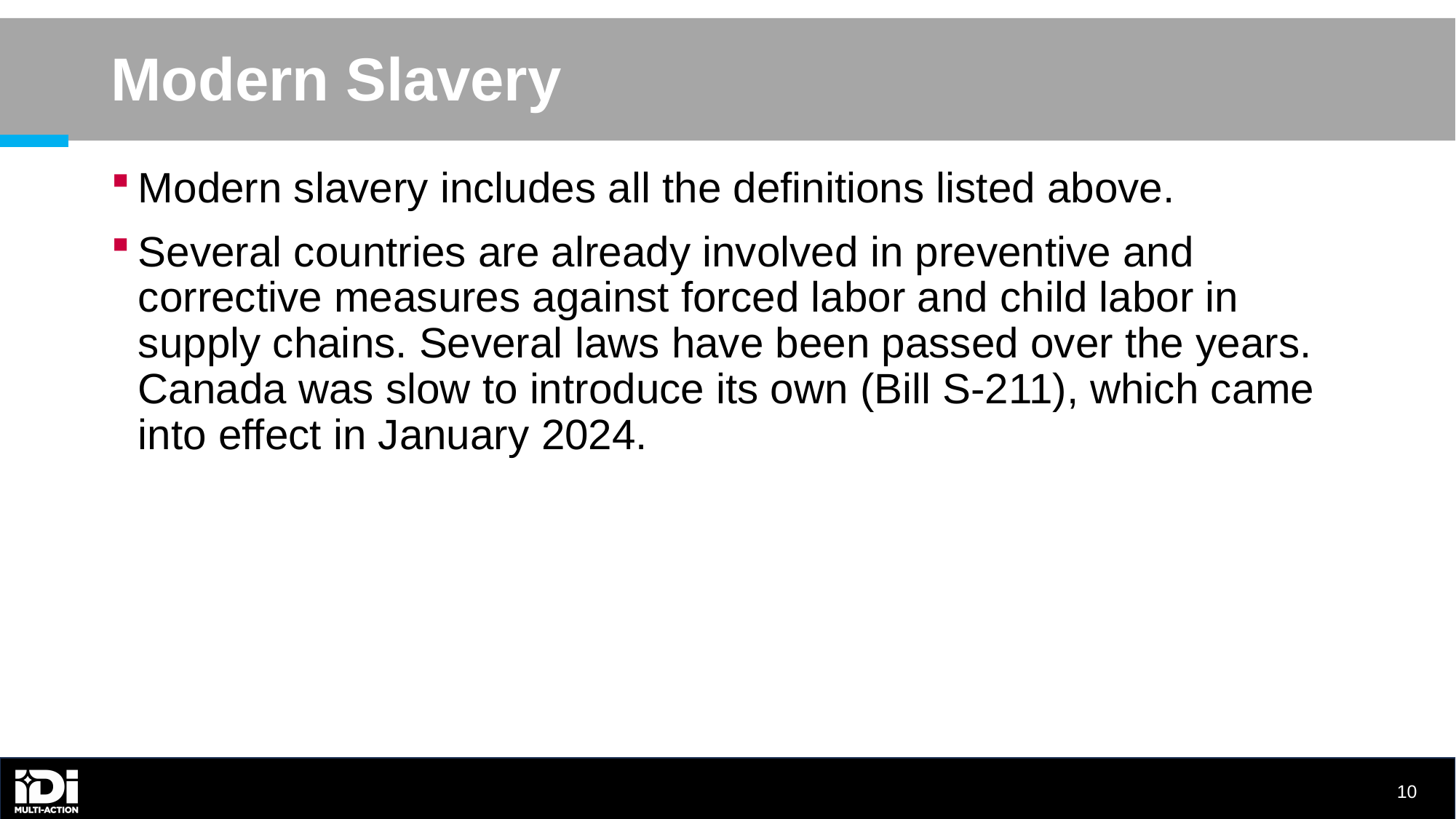

# Modern Slavery
Modern slavery includes all the definitions listed above.
Several countries are already involved in preventive and corrective measures against forced labor and child labor in supply chains. Several laws have been passed over the years. Canada was slow to introduce its own (Bill S-211), which came into effect in January 2024.